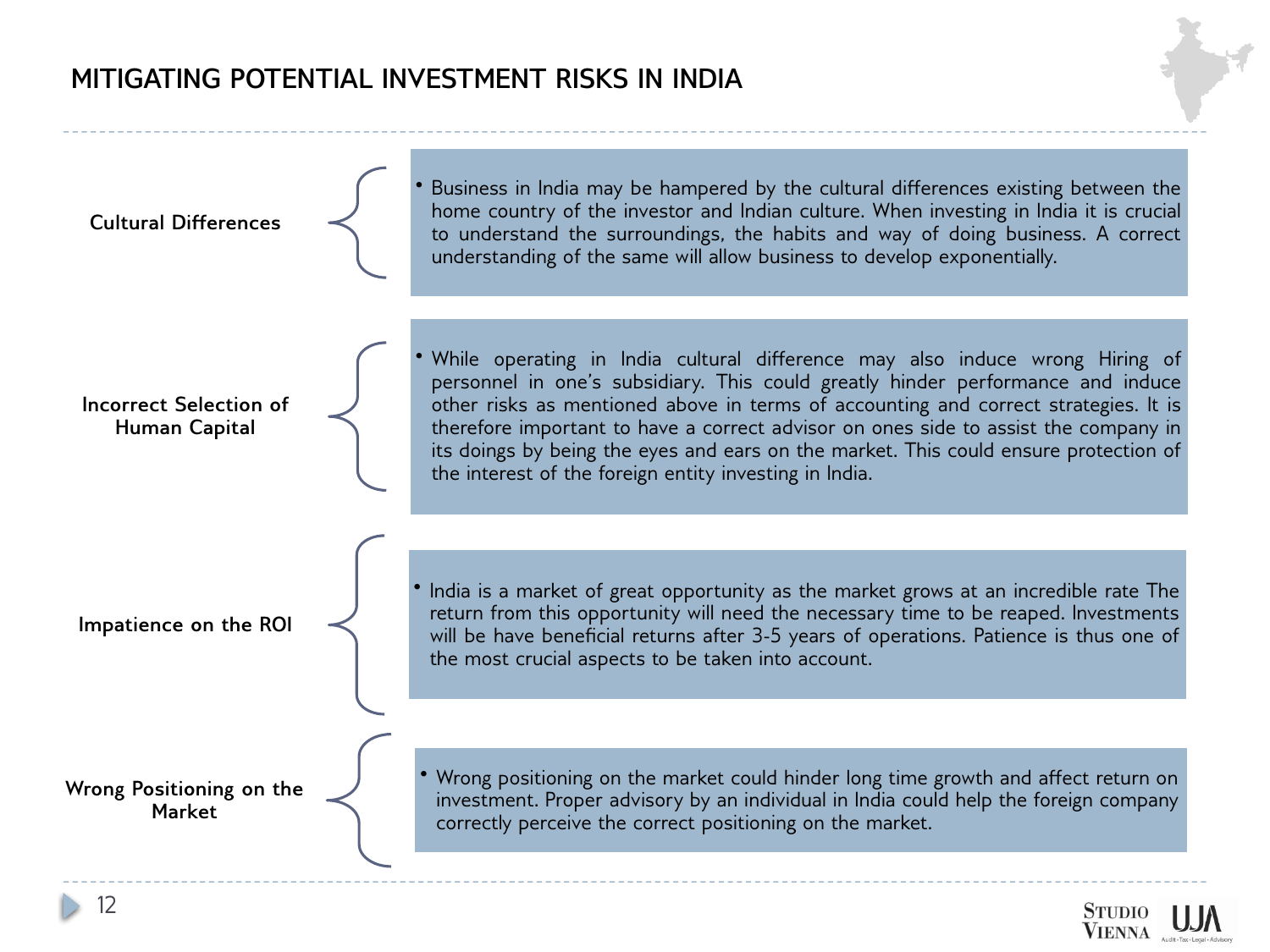

MITIGATING POTENTIAL INVESTMENT RISKS IN INDIA
Cultural Differences
Business in India may be hampered by the cultural differences existing between the home country of the investor and Indian culture. When investing in India it is crucial to understand the surroundings, the habits and way of doing business. A correct understanding of the same will allow business to develop exponentially.
Incorrect Selection of Human Capital
While operating in India cultural difference may also induce wrong Hiring of personnel in one’s subsidiary. This could greatly hinder performance and induce other risks as mentioned above in terms of accounting and correct strategies. It is therefore important to have a correct advisor on ones side to assist the company in its doings by being the eyes and ears on the market. This could ensure protection of the interest of the foreign entity investing in India.
Impatience on the ROI
India is a market of great opportunity as the market grows at an incredible rate The return from this opportunity will need the necessary time to be reaped. Investments will be have beneficial returns after 3-5 years of operations. Patience is thus one of the most crucial aspects to be taken into account.
Wrong Positioning on the Market
Wrong positioning on the market could hinder long time growth and affect return on investment. Proper advisory by an individual in India could help the foreign company correctly perceive the correct positioning on the market.
12